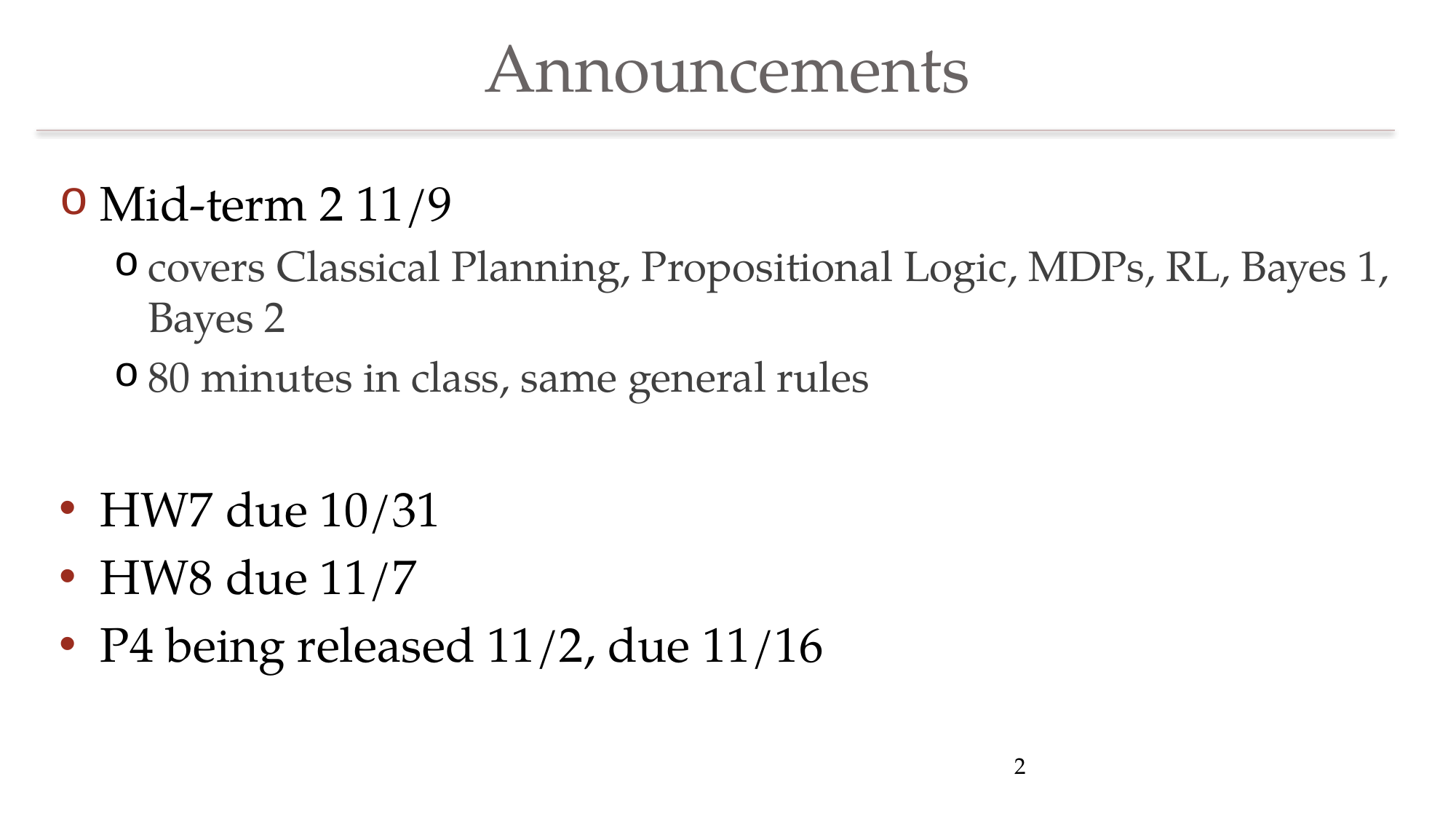

# Announcements
Mid-term 2 11/9
covers Classical Planning, Propositional Logic, MDPs, RL, Bayes 1, Bayes 2
80 minutes in class, same general rules

HW7 due 10/31
HW8 due 11/7
P4 being released 11/2, due 11/16

2